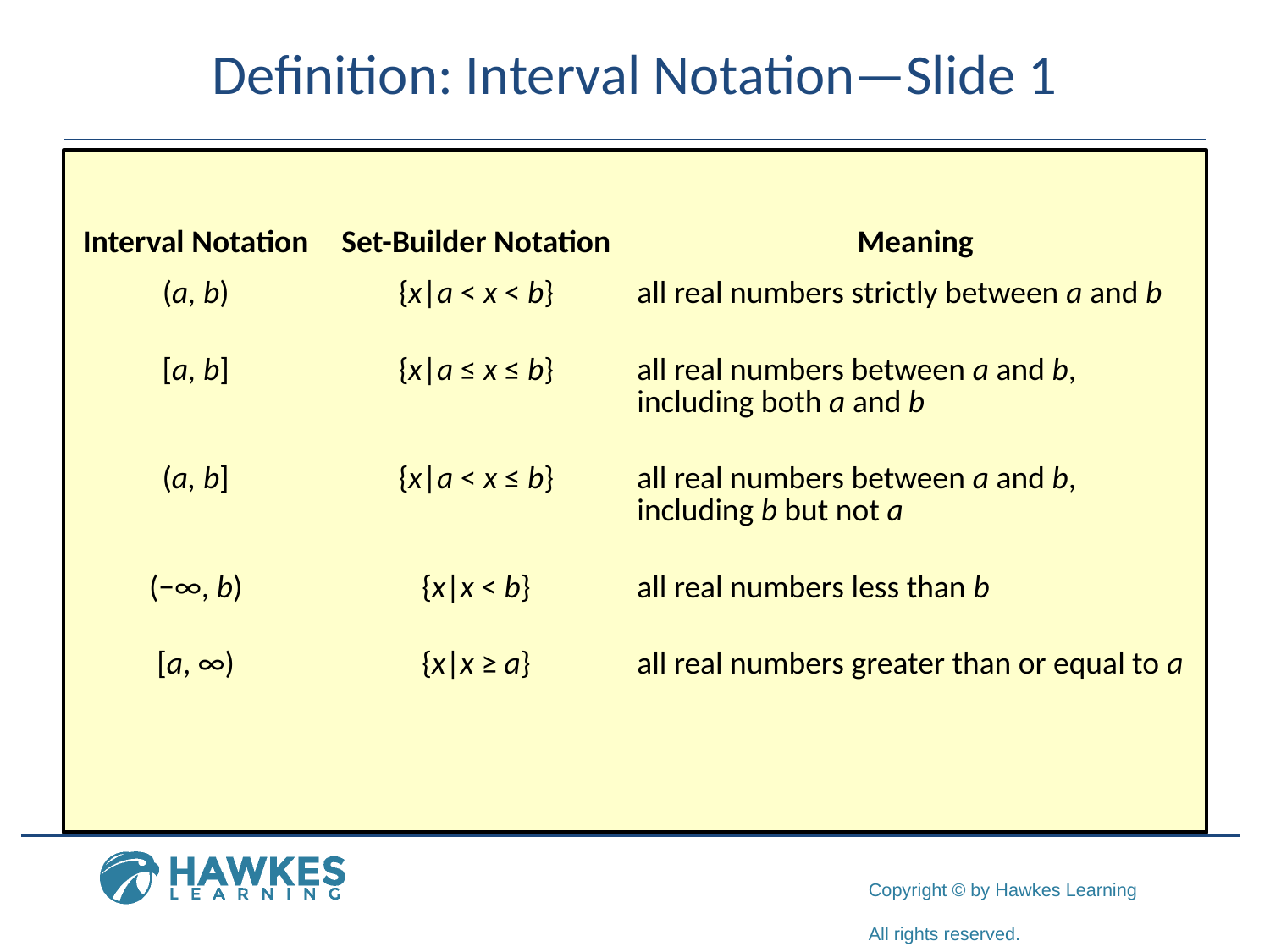

# Definition: Interval Notation—Slide 1

| Interval Notation | Set-Builder Notation | Meaning |
| --- | --- | --- |
| (a, b) | {x|a < x < b} | all real numbers strictly between a and b |
| [a, b] | {x|a ≤ x ≤ b} | all real numbers between a and b, including both a and b |
| (a, b] | {x|a < x ≤ b} | all real numbers between a and b, including b but not a |
| (−∞, b) | {x|x < b} | all real numbers less than b |
| [a, ∞) | {x|x ≥ a} | all real numbers greater than or equal to a |